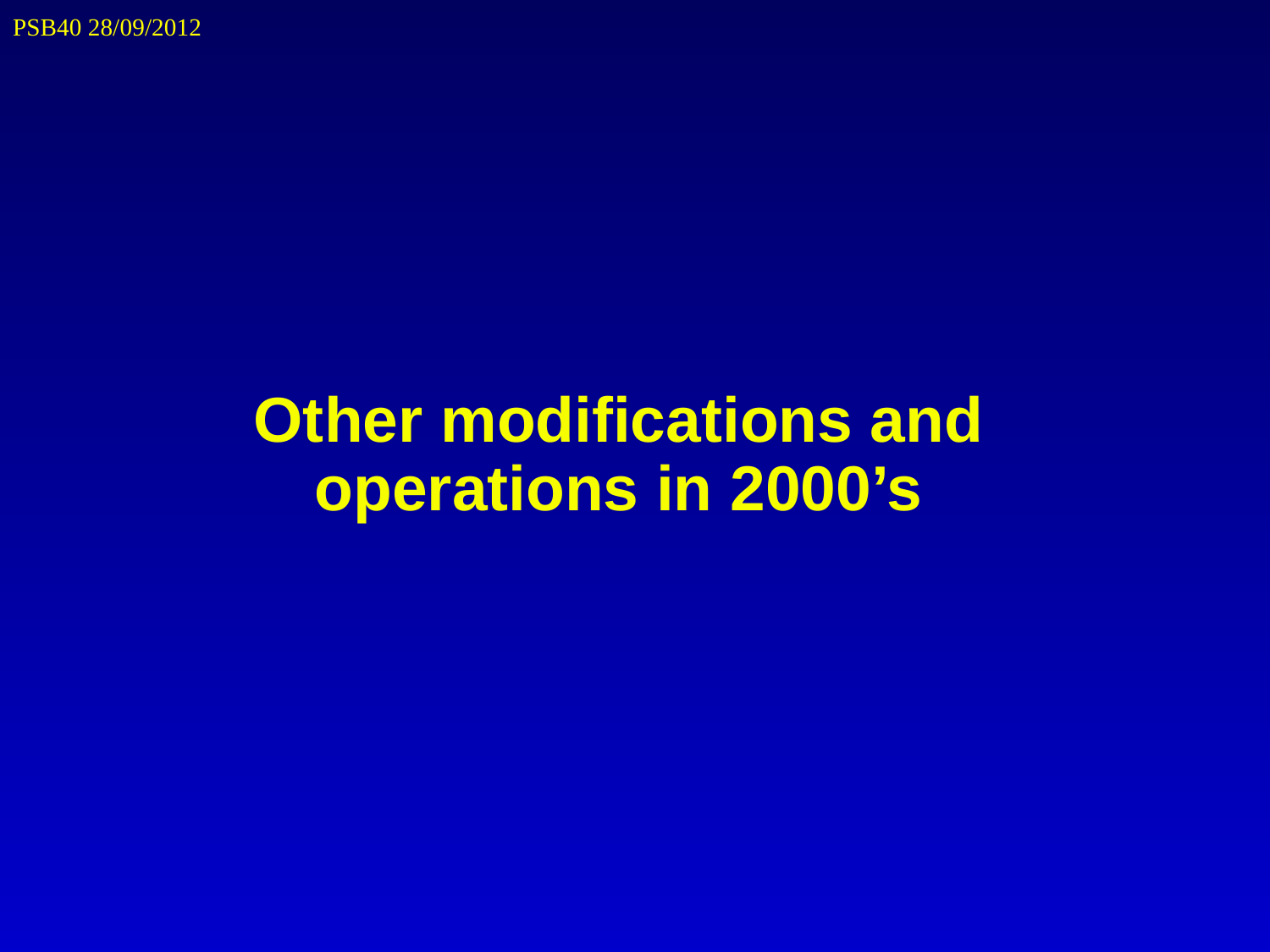

PSB40 28/09/2012
# Other modifications and operations in 2000’s